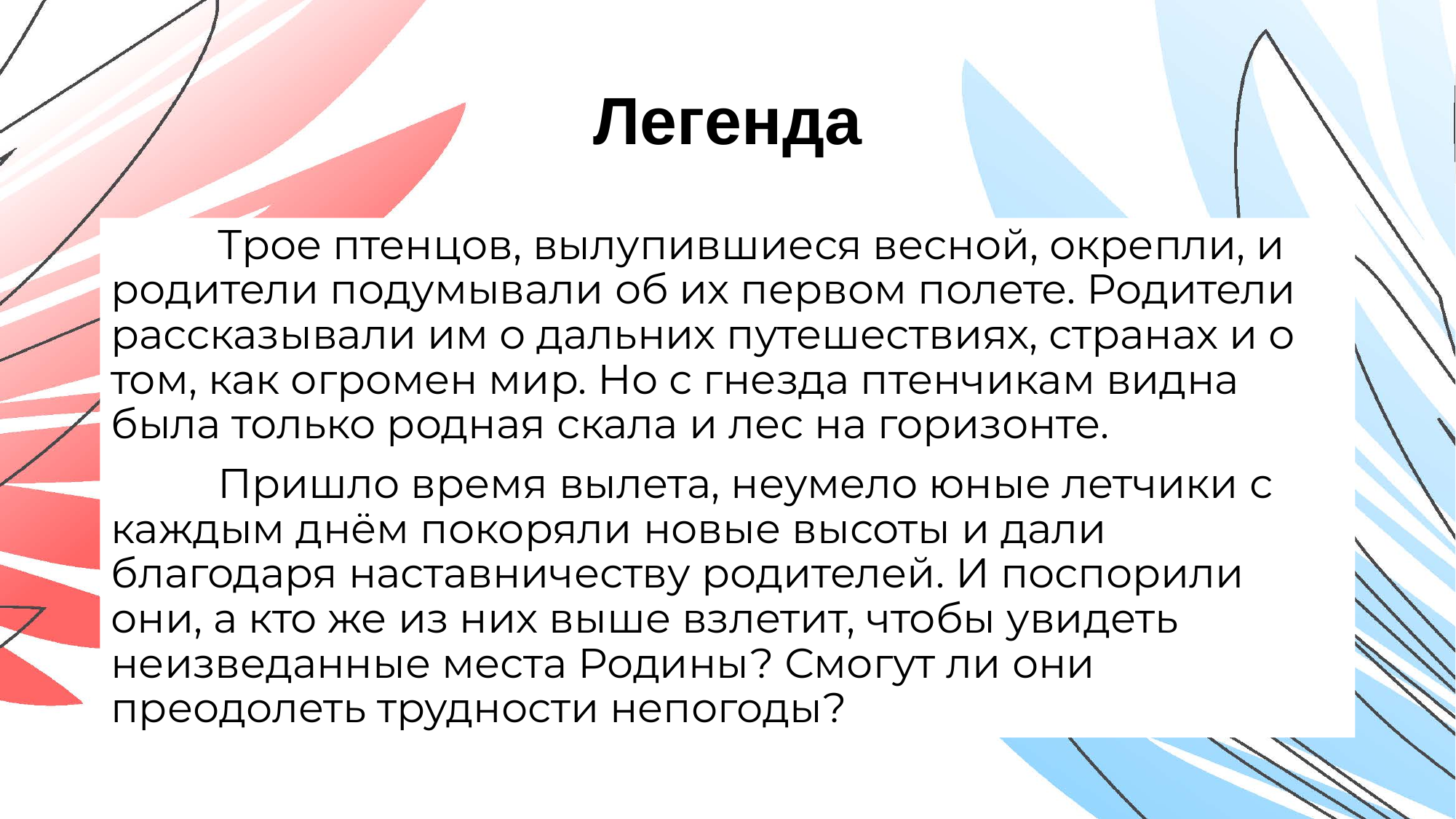

# Легенда
	Трое птенцов, вылупившиеся весной, окрепли, и родители подумывали об их первом полете. Родители рассказывали им о дальних путешествиях, странах и о том, как огромен мир. Но с гнезда птенчикам видна была только родная скала и лес на горизонте.
	Пришло время вылета, неумело юные летчики с каждым днём покоряли новые высоты и дали благодаря наставничеству родителей. И поспорили они, а кто же из них выше взлетит, чтобы увидеть неизведанные места Родины? Смогут ли они преодолеть трудности непогоды?